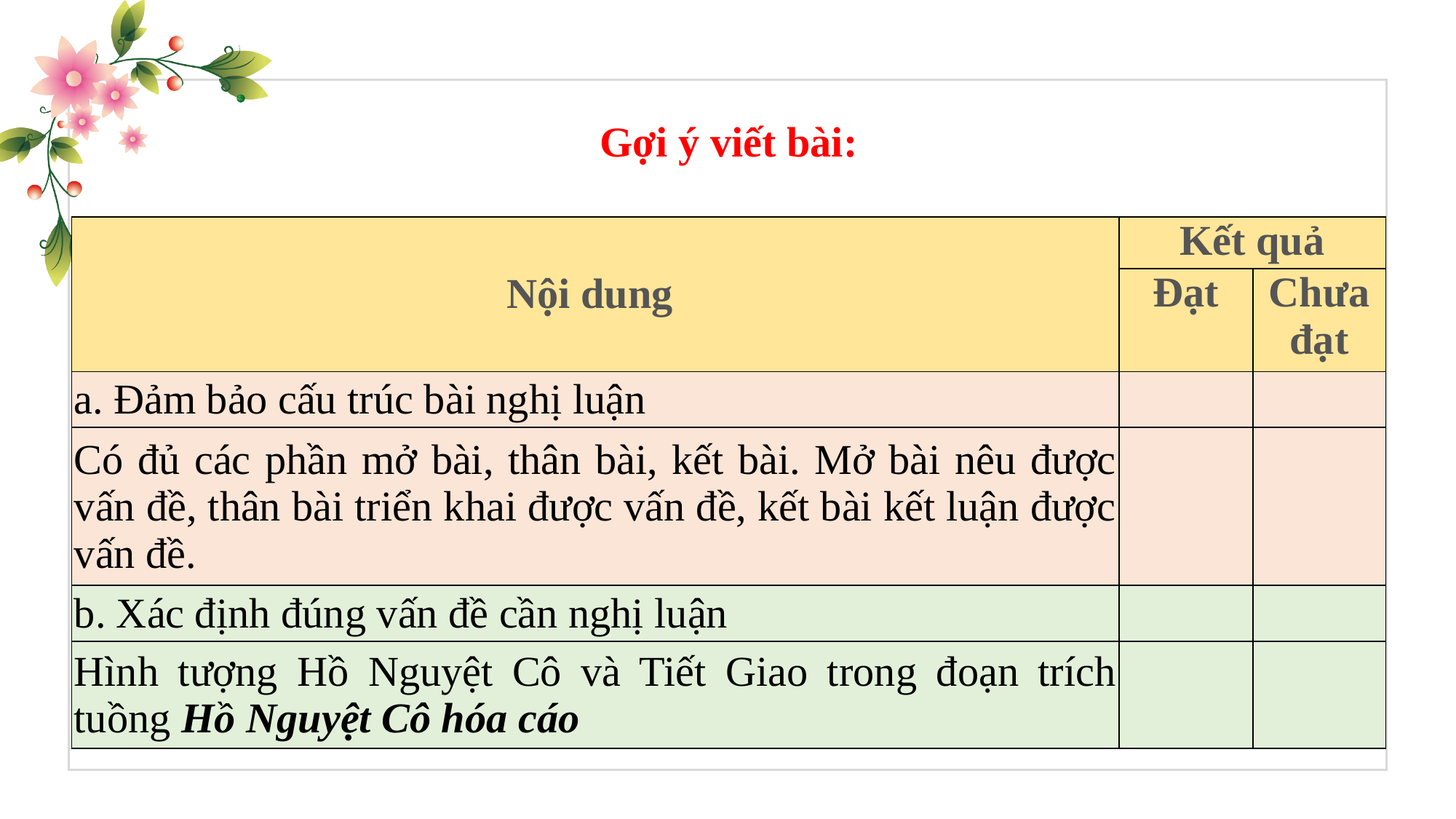

Gợi ý viết bài:
| Nội dung | Kết quả |  |
| --- | --- | --- |
|  | Đạt | Chưa đạt |
| a. Đảm bảo cấu trúc bài nghị luận |  |  |
| Có đủ các phần mở bài, thân bài, kết bài. Mở bài nêu được vấn đề, thân bài triển khai được vấn đề, kết bài kết luận được vấn đề. |  |  |
| b. Xác định đúng vấn đề cần nghị luận |  |  |
| Hình tượng Hồ Nguyệt Cô và Tiết Giao trong đoạn trích tuồng Hồ Nguyệt Cô hóa cáo |  |  |